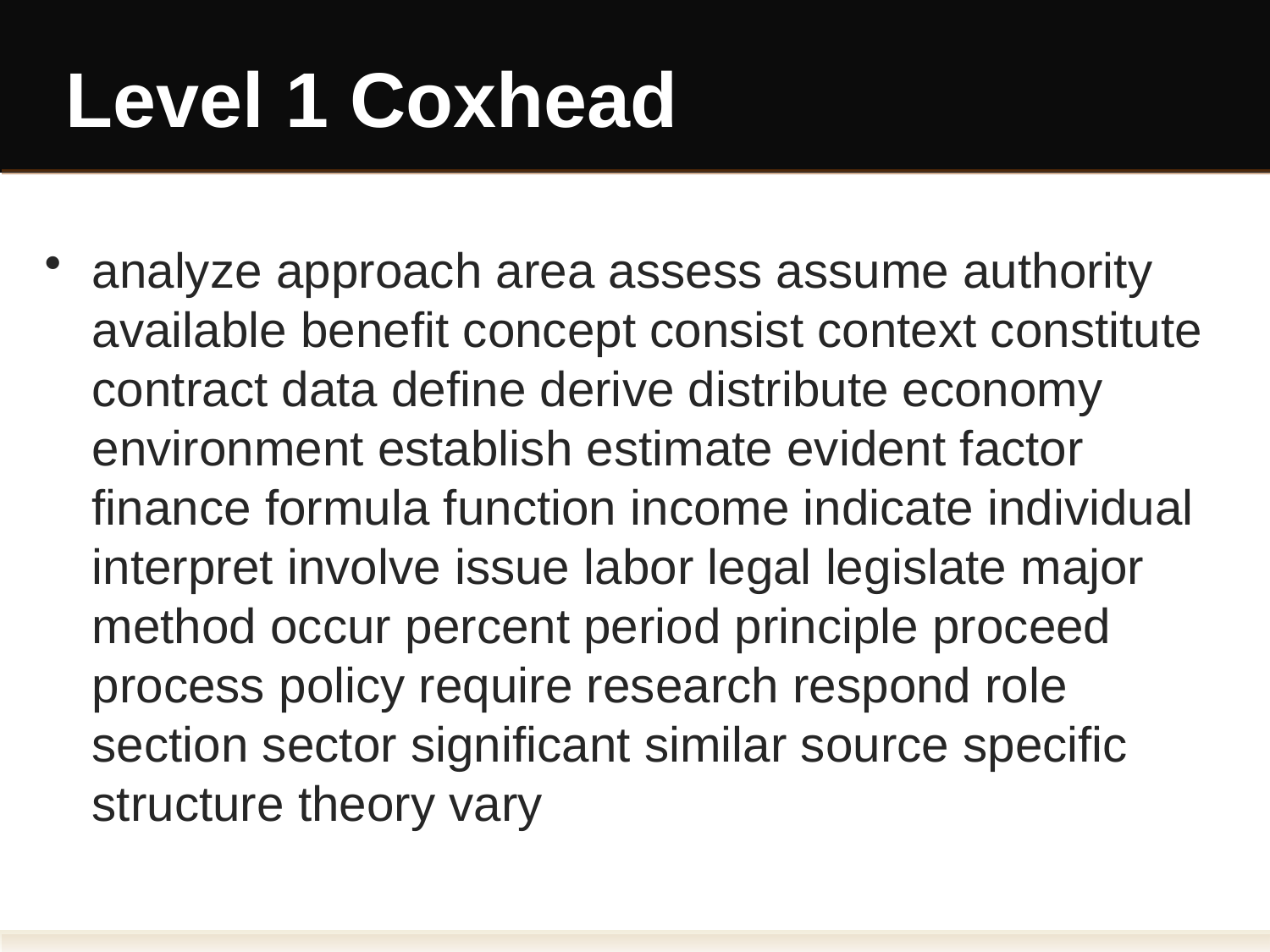

# Level 1 Coxhead
analyze approach area assess assume authority available benefit concept consist context constitute contract data define derive distribute economy environment establish estimate evident factor finance formula function income indicate individual interpret involve issue labor legal legislate major method occur percent period principle proceed process policy require research respond role section sector significant similar source specific structure theory vary